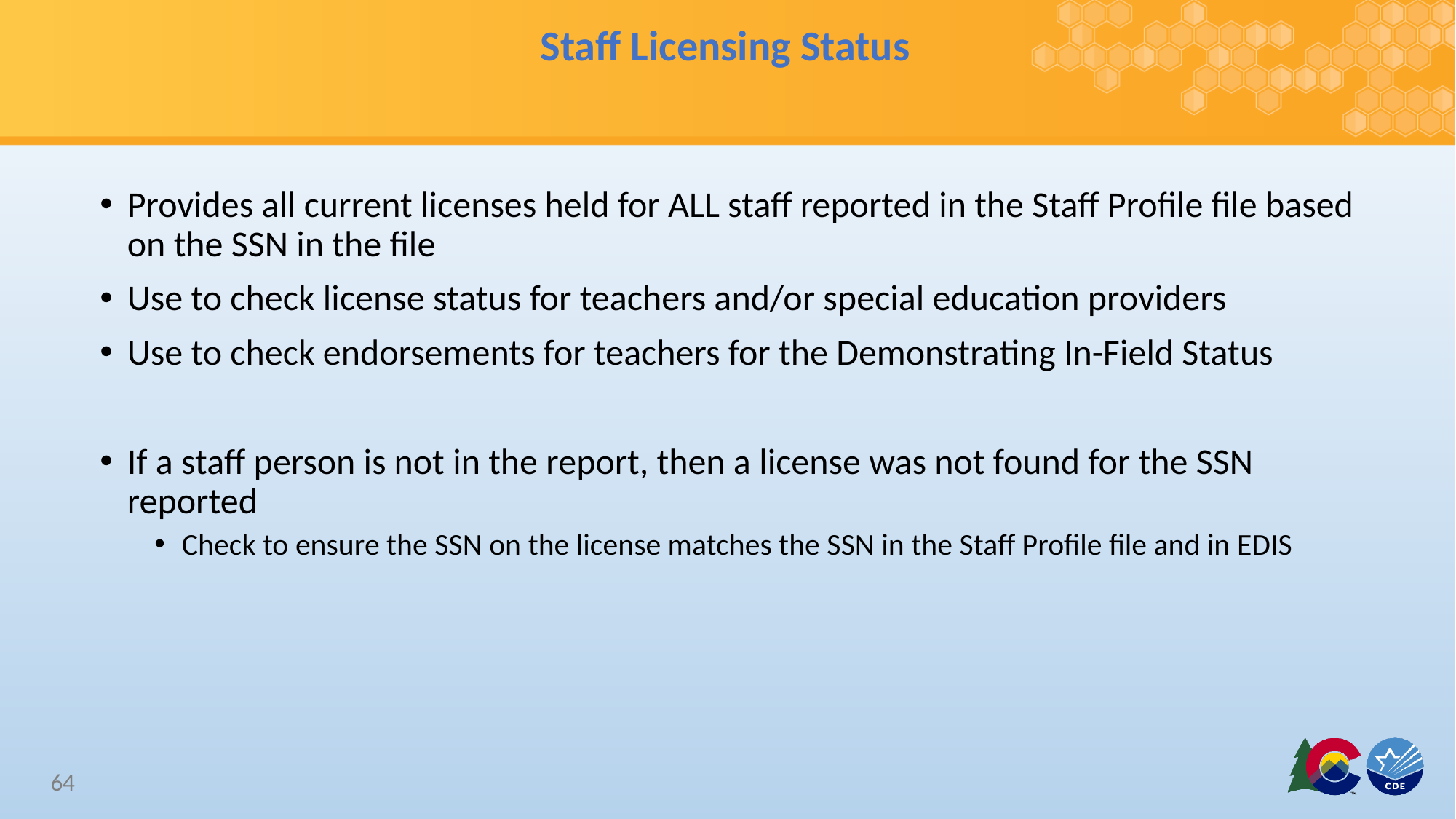

# Staff Licensing Status
Provides all current licenses held for ALL staff reported in the Staff Profile file based on the SSN in the file
Use to check license status for teachers and/or special education providers
Use to check endorsements for teachers for the Demonstrating In-Field Status

If a staff person is not in the report, then a license was not found for the SSN reported
Check to ensure the SSN on the license matches the SSN in the Staff Profile file and in EDIS
64